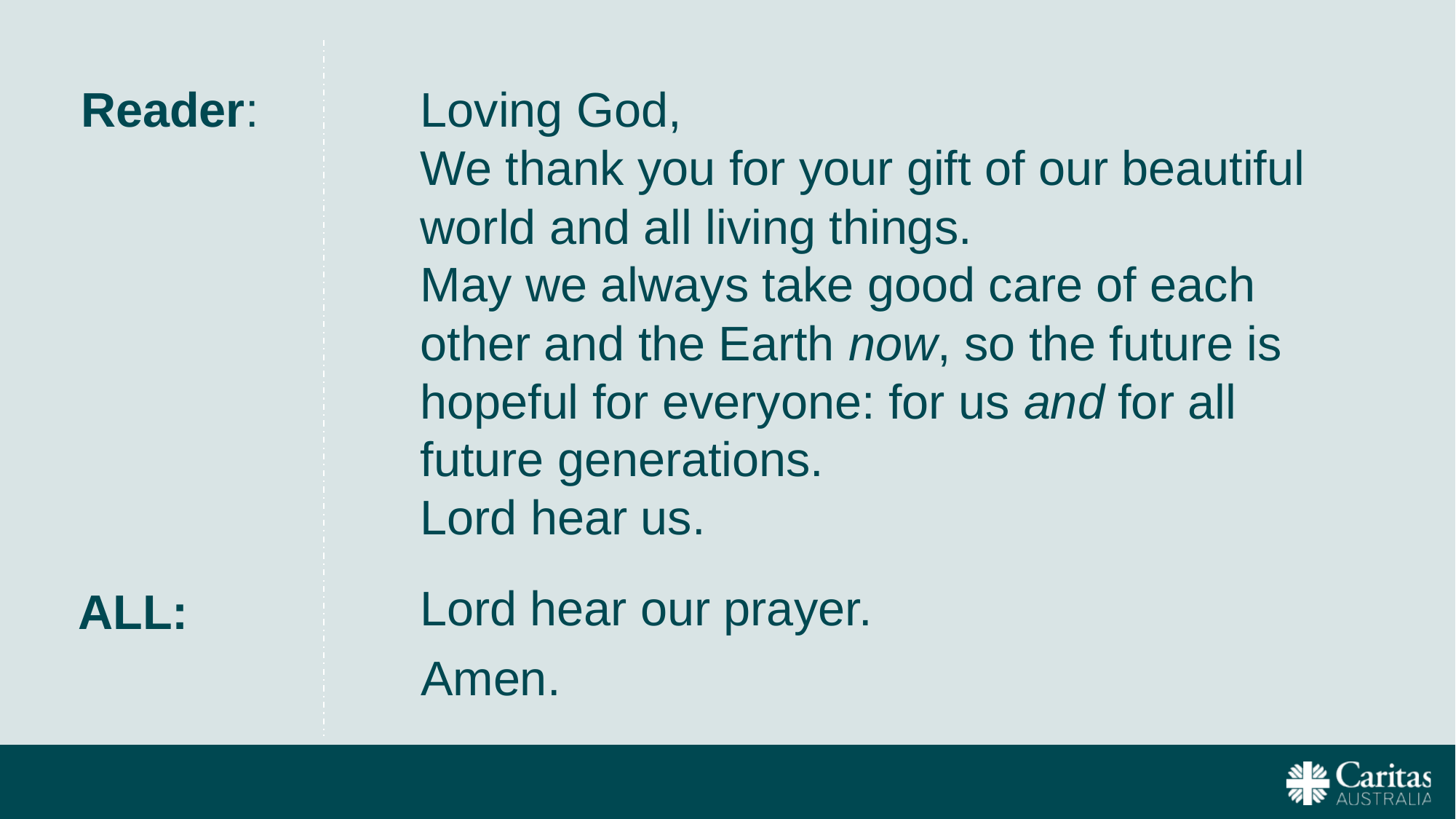

Reader:
Loving God,
We thank you for your gift of our beautiful world and all living things.
May we always take good care of each other and the Earth now, so the future is hopeful for everyone: for us and for all future generations.​​
Lord hear us.

Lord hear our prayer.
ALL:
Amen.